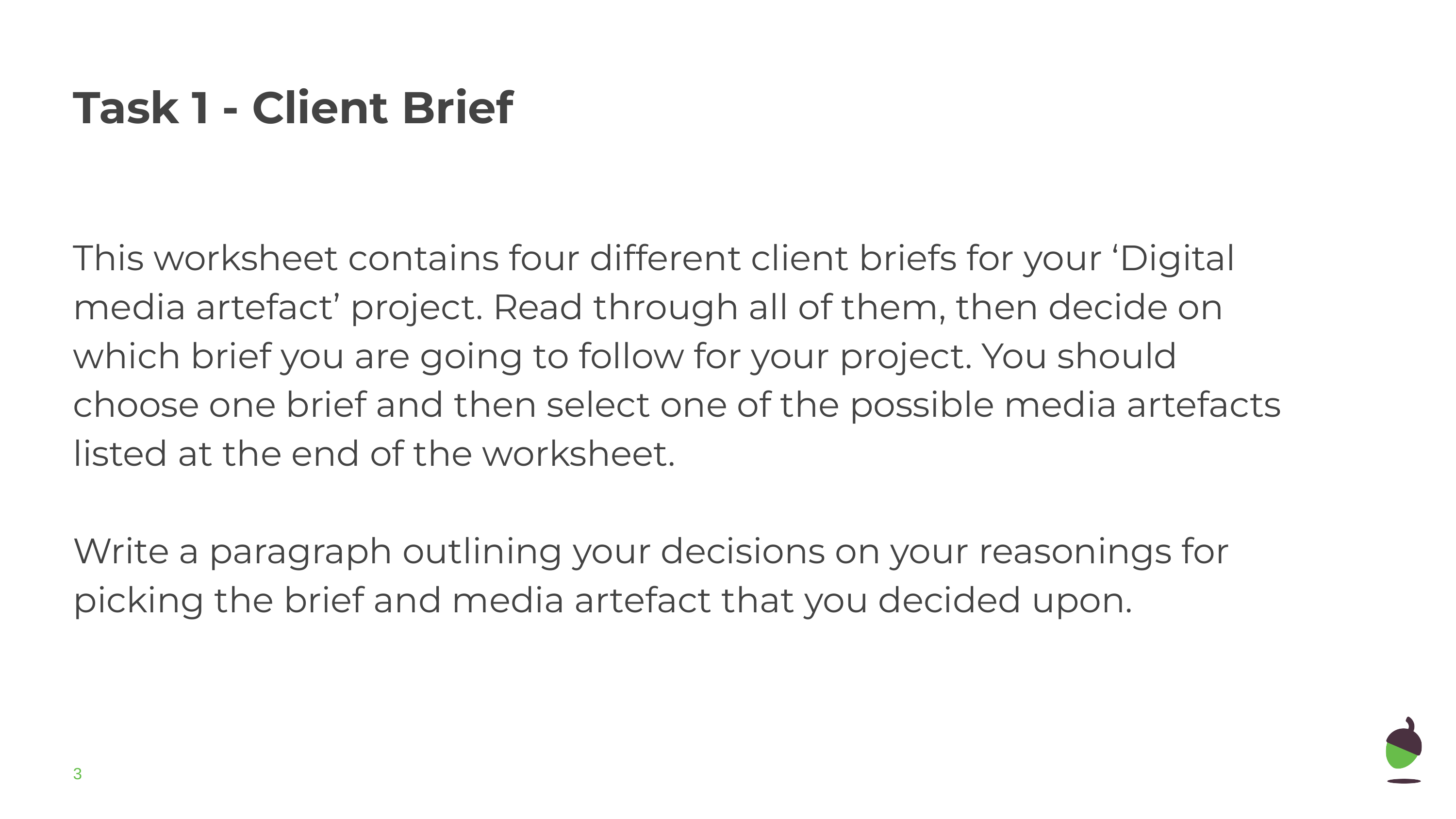

# Task 1 - Client Brief
This worksheet contains four different client briefs for your ‘Digital media artefact’ project. Read through all of them, then decide on which brief you are going to follow for your project. You should choose one brief and then select one of the possible media artefacts listed at the end of the worksheet.

Write a paragraph outlining your decisions on your reasonings for picking the brief and media artefact that you decided upon.

3